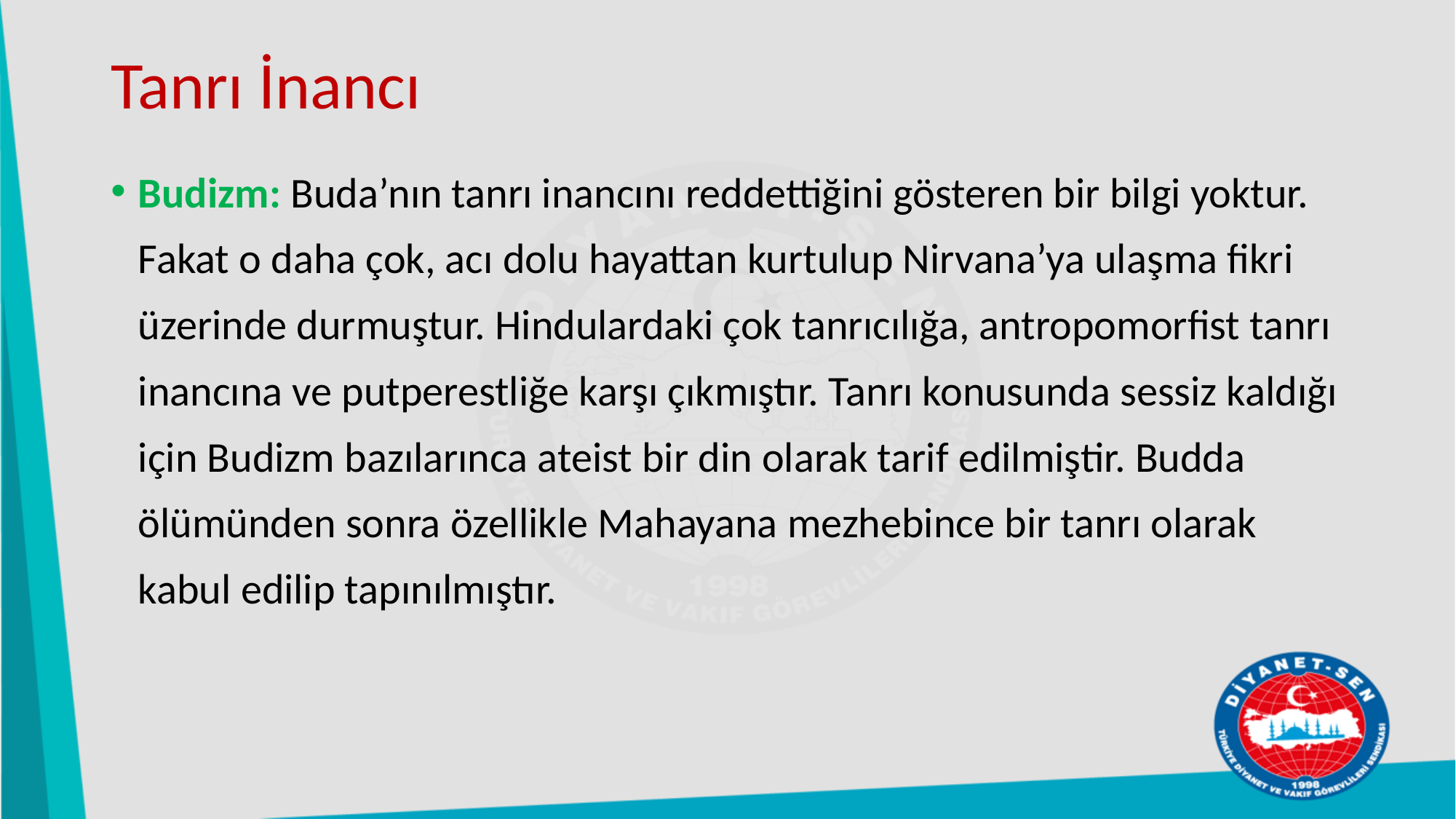

# Tanrı İnancı
Budizm: Buda’nın tanrı inancını reddettiğini gösteren bir bilgi yoktur. Fakat o daha çok, acı dolu hayattan kurtulup Nirvana’ya ulaşma fikri üzerinde durmuştur. Hindulardaki çok tanrıcılığa, antropomorfist tanrı inancına ve putperestliğe karşı çıkmıştır. Tanrı konusunda sessiz kaldığı için Budizm bazılarınca ateist bir din olarak tarif edilmiştir. Budda ölümünden sonra özellikle Mahayana mezhebince bir tanrı olarak kabul edilip tapınılmıştır.